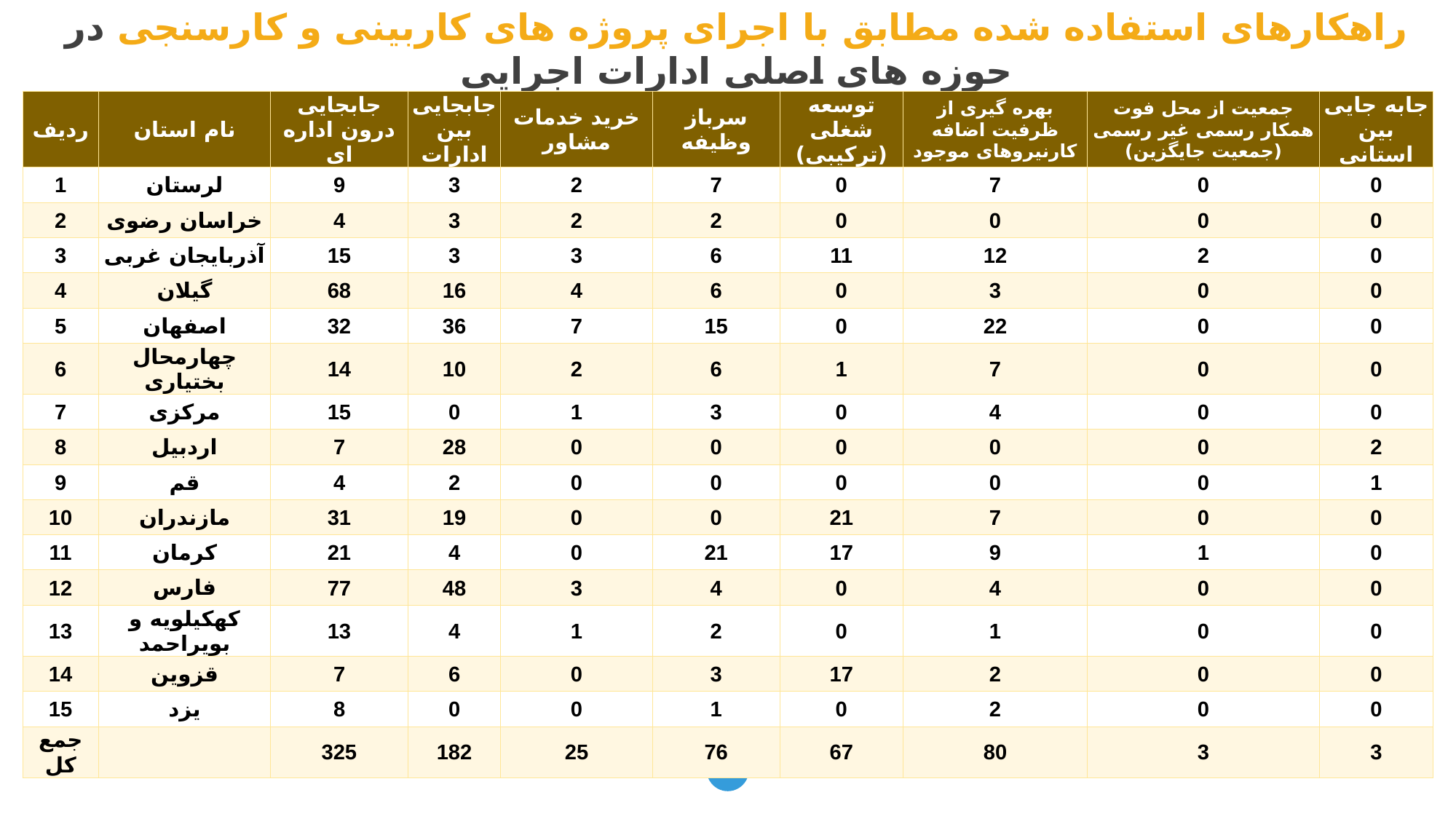

# راهکارهای استفاده شده مطابق با اجرای پروژه های کاربینی و کارسنجی در حوزه های اصلی ادارات اجرایی
| ردیف | نام استان | جابجایی درون اداره ای | جابجایی بین ادارات | خرید خدمات مشاور | سرباز وظیفه | توسعه شغلی (ترکیبی) | بهره گیری از ظرفیت اضافه کارنیروهای موجود | جمعیت از محل فوت همکار رسمی غیر رسمی (جمعیت جایگزین) | جابه جایی بین استانی |
| --- | --- | --- | --- | --- | --- | --- | --- | --- | --- |
| 1 | لرستان | 9 | 3 | 2 | 7 | 0 | 7 | 0 | 0 |
| 2 | خراسان رضوی | 4 | 3 | 2 | 2 | 0 | 0 | 0 | 0 |
| 3 | آذربایجان غربی | 15 | 3 | 3 | 6 | 11 | 12 | 2 | 0 |
| 4 | گیلان | 68 | 16 | 4 | 6 | 0 | 3 | 0 | 0 |
| 5 | اصفهان | 32 | 36 | 7 | 15 | 0 | 22 | 0 | 0 |
| 6 | چهارمحال بختیاری | 14 | 10 | 2 | 6 | 1 | 7 | 0 | 0 |
| 7 | مرکزی | 15 | 0 | 1 | 3 | 0 | 4 | 0 | 0 |
| 8 | اردبیل | 7 | 28 | 0 | 0 | 0 | 0 | 0 | 2 |
| 9 | قم | 4 | 2 | 0 | 0 | 0 | 0 | 0 | 1 |
| 10 | مازندران | 31 | 19 | 0 | 0 | 21 | 7 | 0 | 0 |
| 11 | کرمان | 21 | 4 | 0 | 21 | 17 | 9 | 1 | 0 |
| 12 | فارس | 77 | 48 | 3 | 4 | 0 | 4 | 0 | 0 |
| 13 | کهکیلویه و بویراحمد | 13 | 4 | 1 | 2 | 0 | 1 | 0 | 0 |
| 14 | قزوین | 7 | 6 | 0 | 3 | 17 | 2 | 0 | 0 |
| 15 | یزد | 8 | 0 | 0 | 1 | 0 | 2 | 0 | 0 |
| جمع کل |  | 325 | 182 | 25 | 76 | 67 | 80 | 3 | 3 |
29